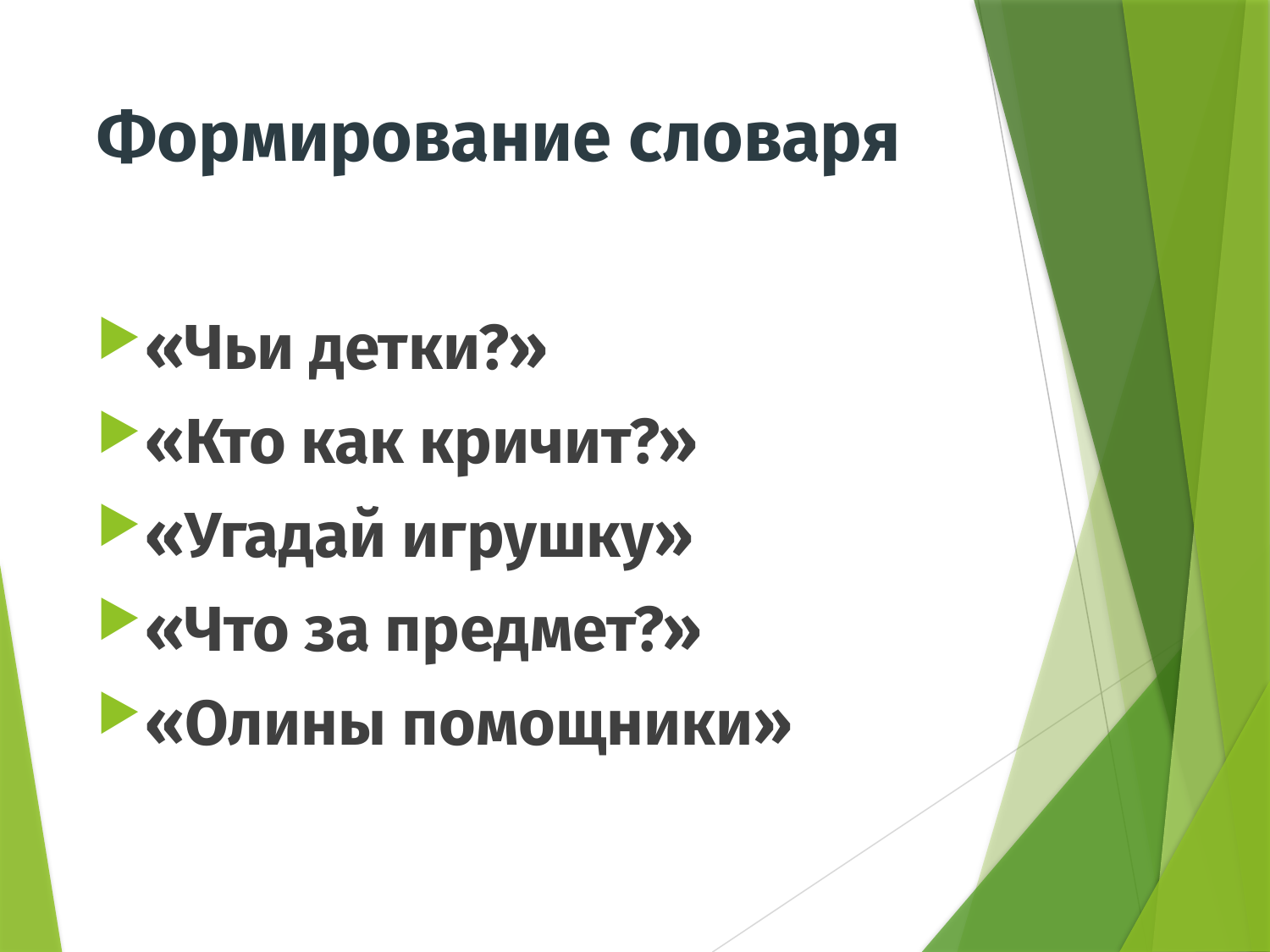

# Формирование словаря
«Чьи детки?»
«Кто как кричит?»
«Угадай игрушку»
«Что за предмет?»
«Олины помощники»